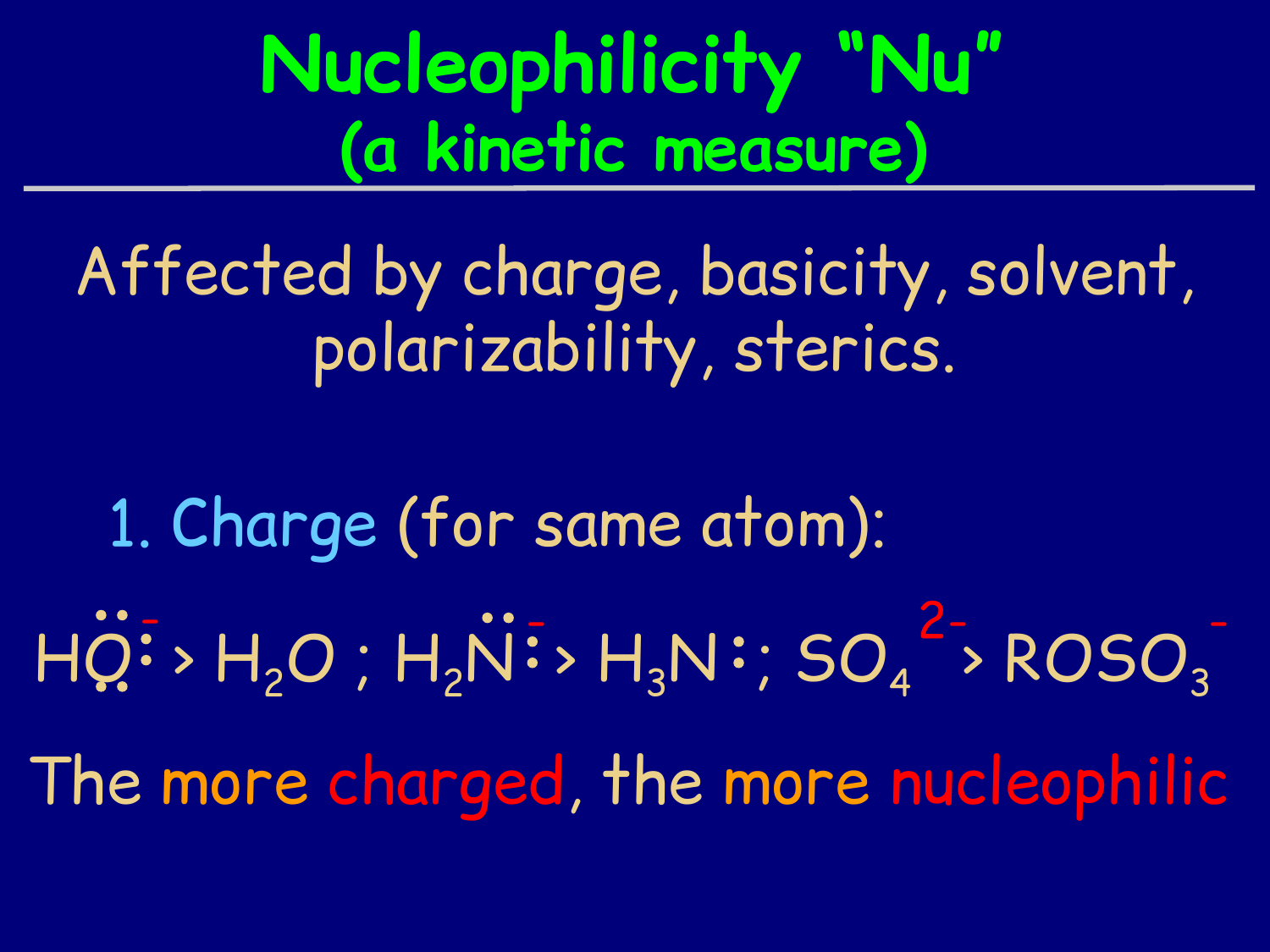

# Nucleophilicity “Nu” (a kinetic measure)
Affected by charge, basicity, solvent, polarizability, sterics.
1. Charge (for same atom):
-
-
2-
-

HO  > H2O ; H2N  > H3N  ; SO4   > ROSO3

The more charged, the more nucleophilic